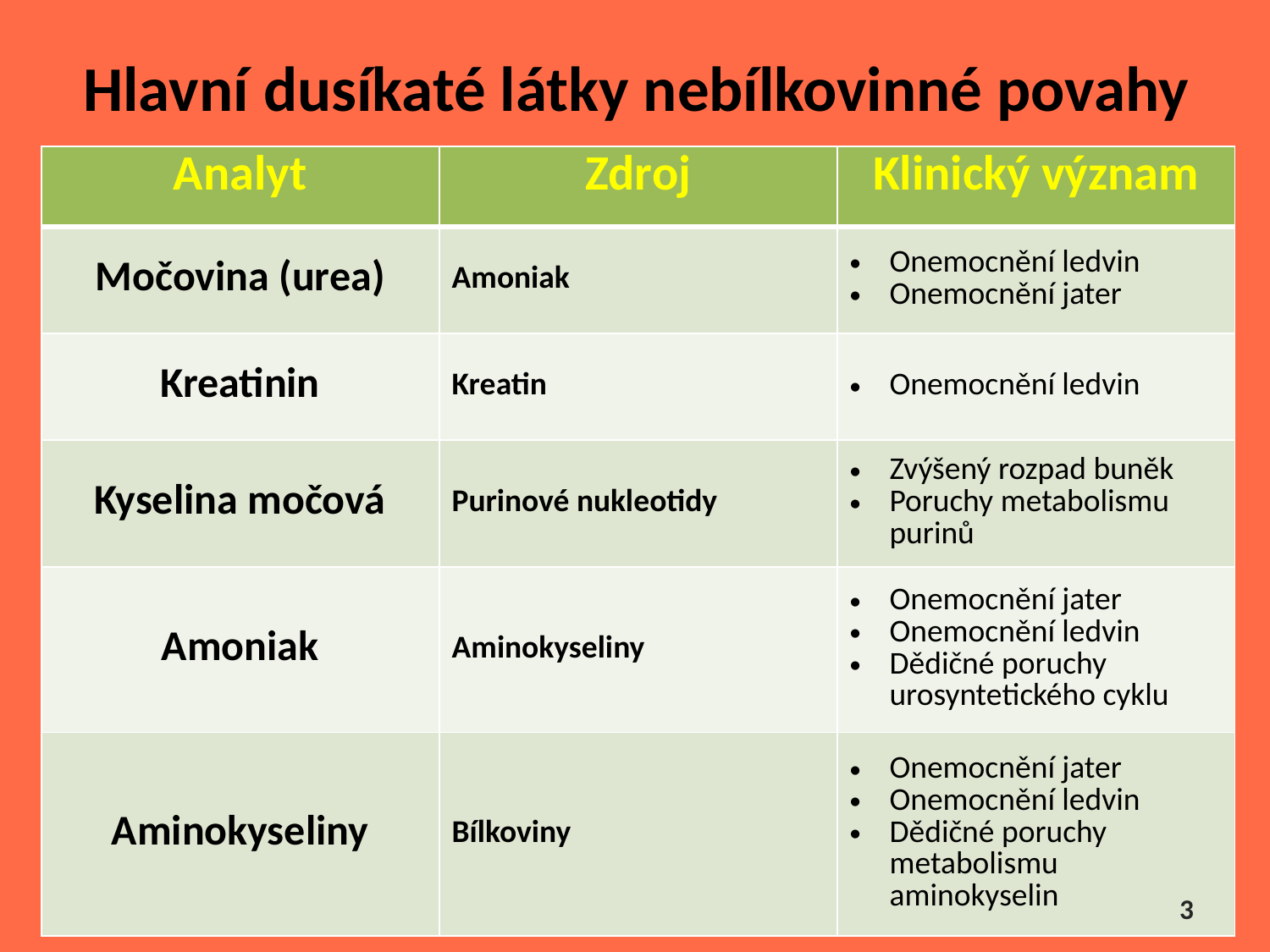

# Hlavní dusíkaté látky nebílkovinné povahy
| Analyt | Zdroj | Klinický význam |
| --- | --- | --- |
| Močovina (urea) | Amoniak | Onemocnění ledvin Onemocnění jater |
| Kreatinin | Kreatin | Onemocnění ledvin |
| Kyselina močová | Purinové nukleotidy | Zvýšený rozpad buněk Poruchy metabolismu purinů |
| Amoniak | Aminokyseliny | Onemocnění jater Onemocnění ledvin Dědičné poruchy urosyntetického cyklu |
| Aminokyseliny | Bílkoviny | Onemocnění jater Onemocnění ledvin Dědičné poruchy metabolismu aminokyselin |
3